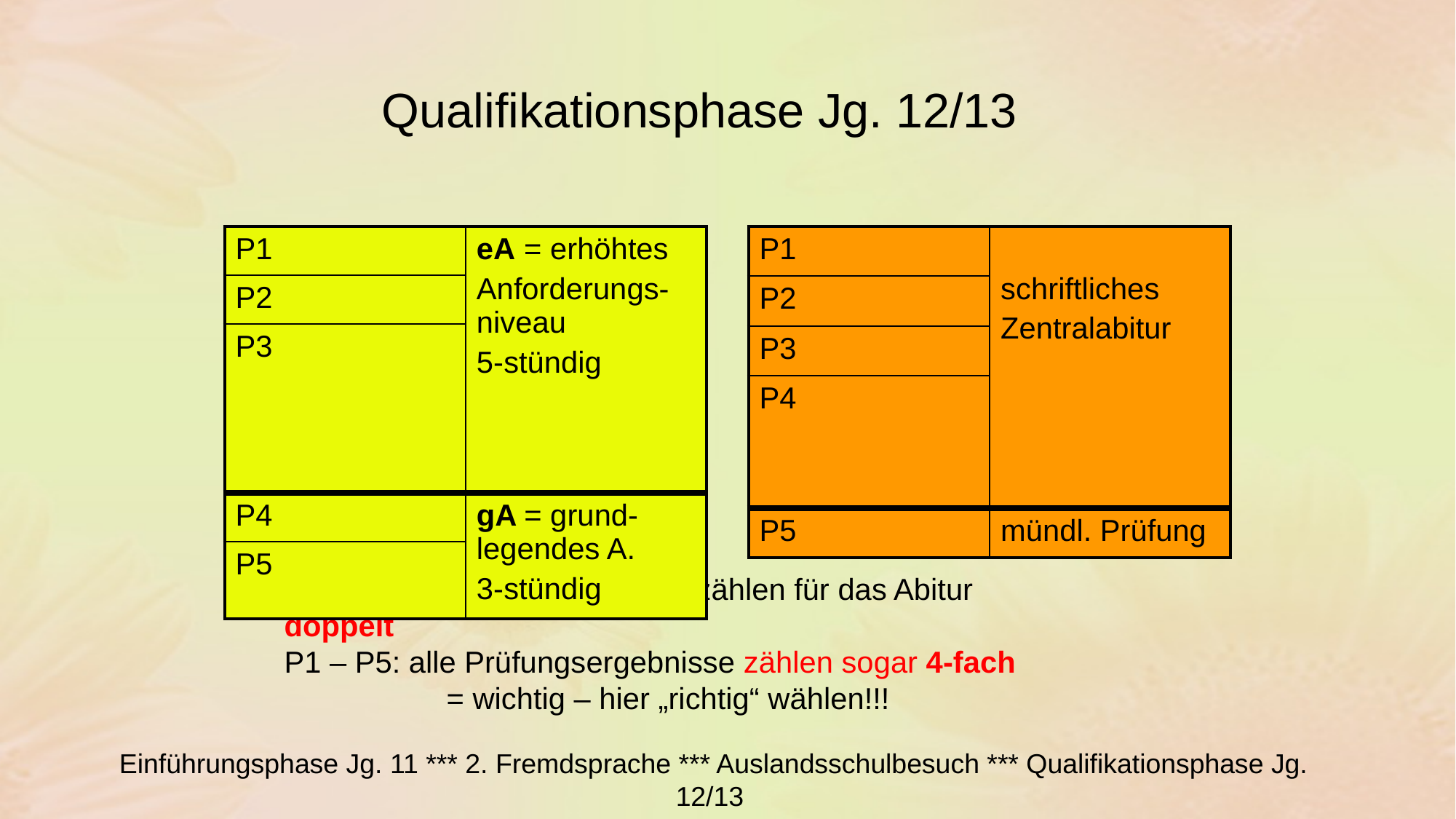

Qualifikationsphase Jg. 12/13
| P1 | eA = erhöhtes Anforderungs-niveau 5-stündig |
| --- | --- |
| P2 |  |
| P3 |  |
| P4 | gA = grund-legendes A. 3-stündig |
| P5 |  |
| P1 | schriftliches Zentralabitur |
| --- | --- |
| P2 |  |
| P3 |  |
| P4 |  |
| P5 | mündl. Prüfung |
P1 – P2: Semesterergebnisse zählen für das Abitur doppelt
P1 – P5: alle Prüfungsergebnisse zählen sogar 4-fach
= wichtig – hier „richtig“ wählen!!!
Einführungsphase Jg. 11 *** 2. Fremdsprache *** Auslandsschulbesuch *** Qualifikationsphase Jg. 12/13